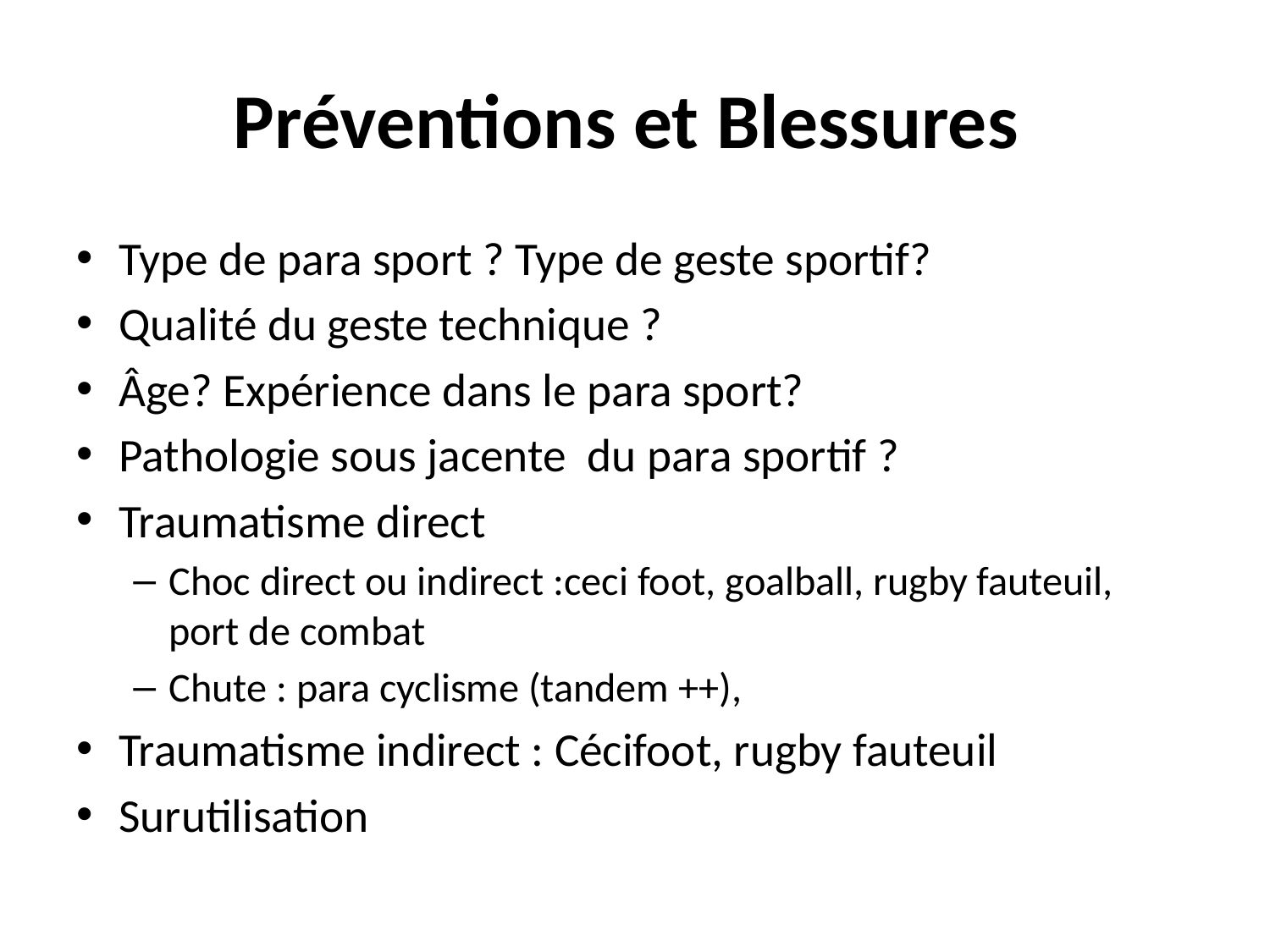

# Préventions et Blessures
Type de para sport ? Type de geste sportif?
Qualité du geste technique ?
Âge? Expérience dans le para sport?
Pathologie sous jacente  du para sportif ?
Traumatisme direct
Choc direct ou indirect :ceci foot, goalball, rugby fauteuil, port de combat
Chute : para cyclisme (tandem ++),
Traumatisme indirect : Cécifoot, rugby fauteuil
Surutilisation